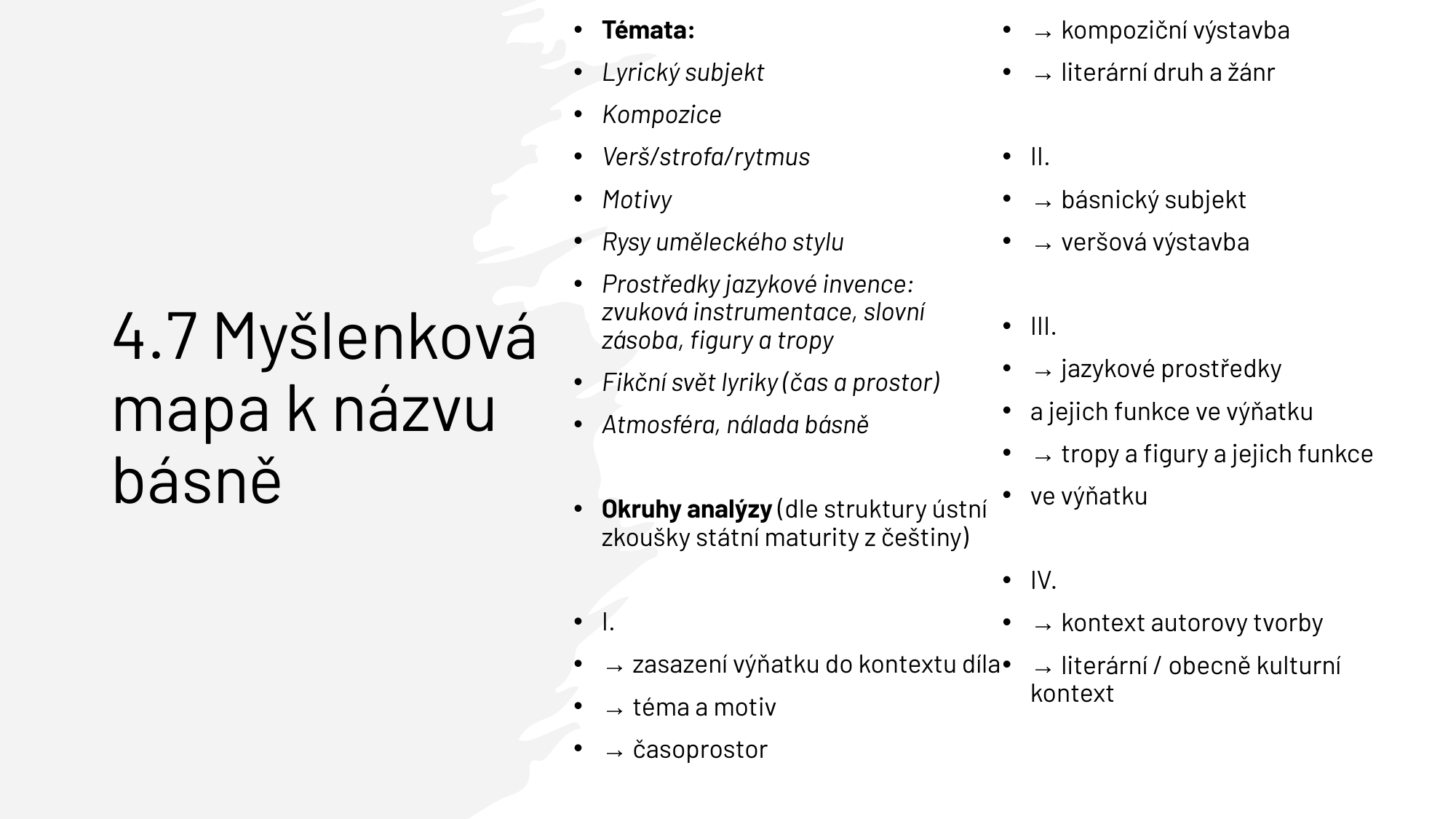

Témata:
Lyrický subjekt
Kompozice
Verš/strofa/rytmus
Motivy
Rysy uměleckého stylu
Prostředky jazykové invence: zvuková instrumentace, slovní zásoba, figury a tropy
Fikční svět lyriky (čas a prostor)
Atmosféra, nálada básně

Okruhy analýzy (dle struktury ústní zkoušky státní maturity z češtiny)

I.
→ zasazení výňatku do kontextu díla
→ téma a motiv
→ časoprostor
→ kompoziční výstavba
→ literární druh a žánr

II.
→ básnický subjekt
→ veršová výstavba

III.
→ jazykové prostředky
a jejich funkce ve výňatku
→ tropy a figury a jejich funkce
ve výňatku

IV.
→ kontext autorovy tvorby
→ literární / obecně kulturní kontext

# 4.7 Myšlenková mapa k názvu básně